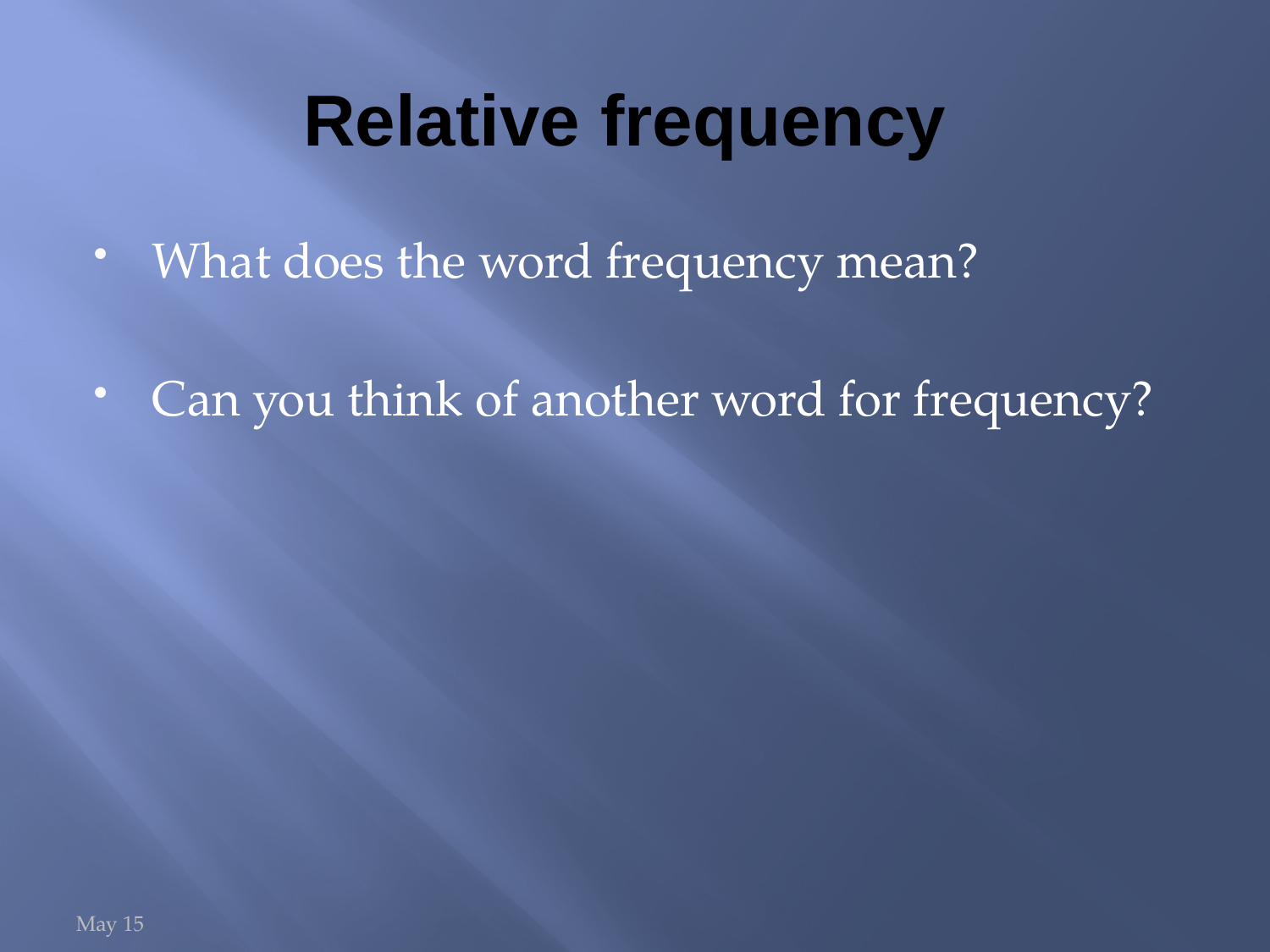

# Relative frequency
What does the word frequency mean?

Can you think of another word for frequency?
May 15